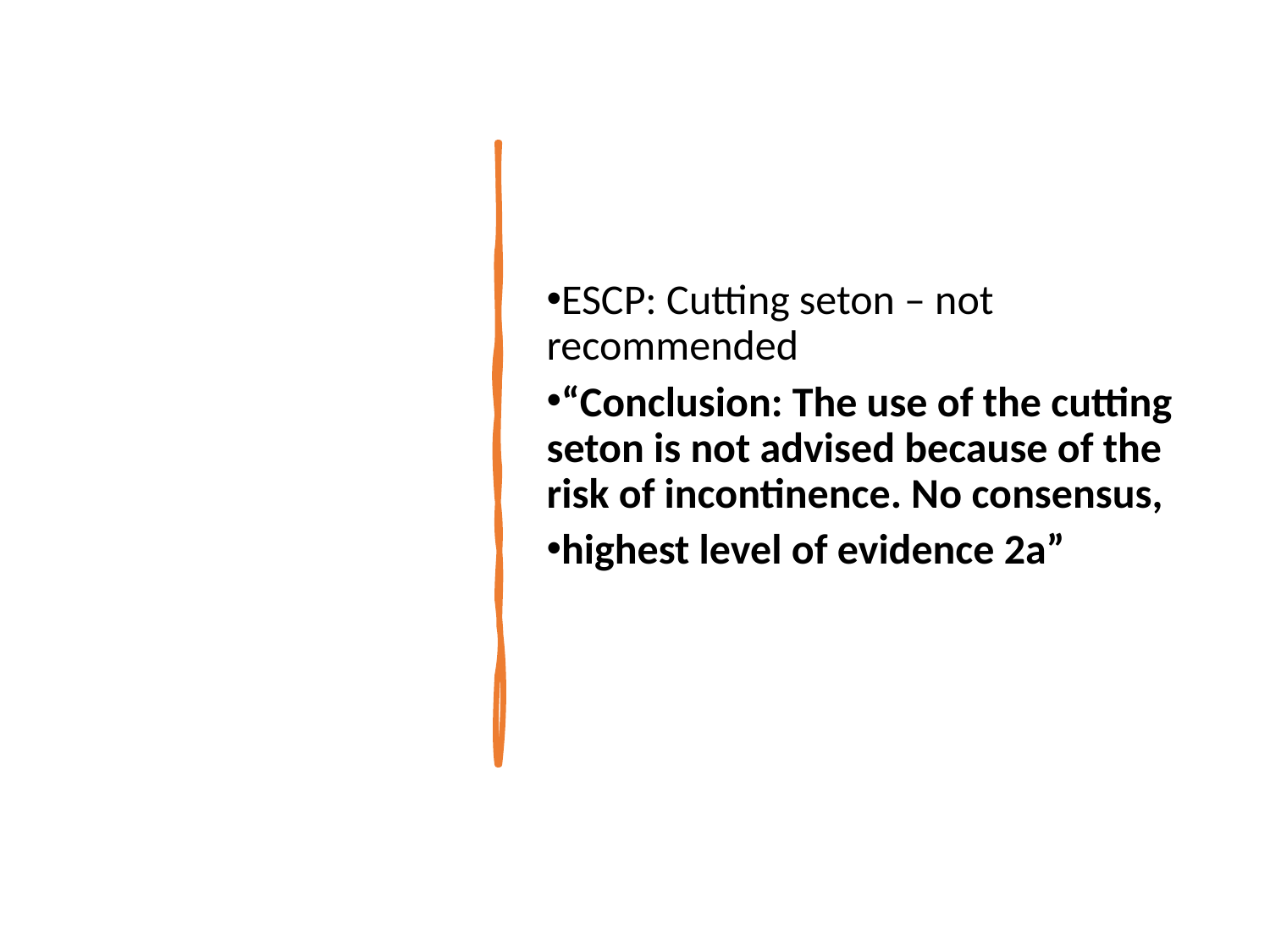

ESCP: Cutting seton – not recommended
“Conclusion: The use of the cutting seton is not advised because of the risk of incontinence. No consensus,
highest level of evidence 2a”